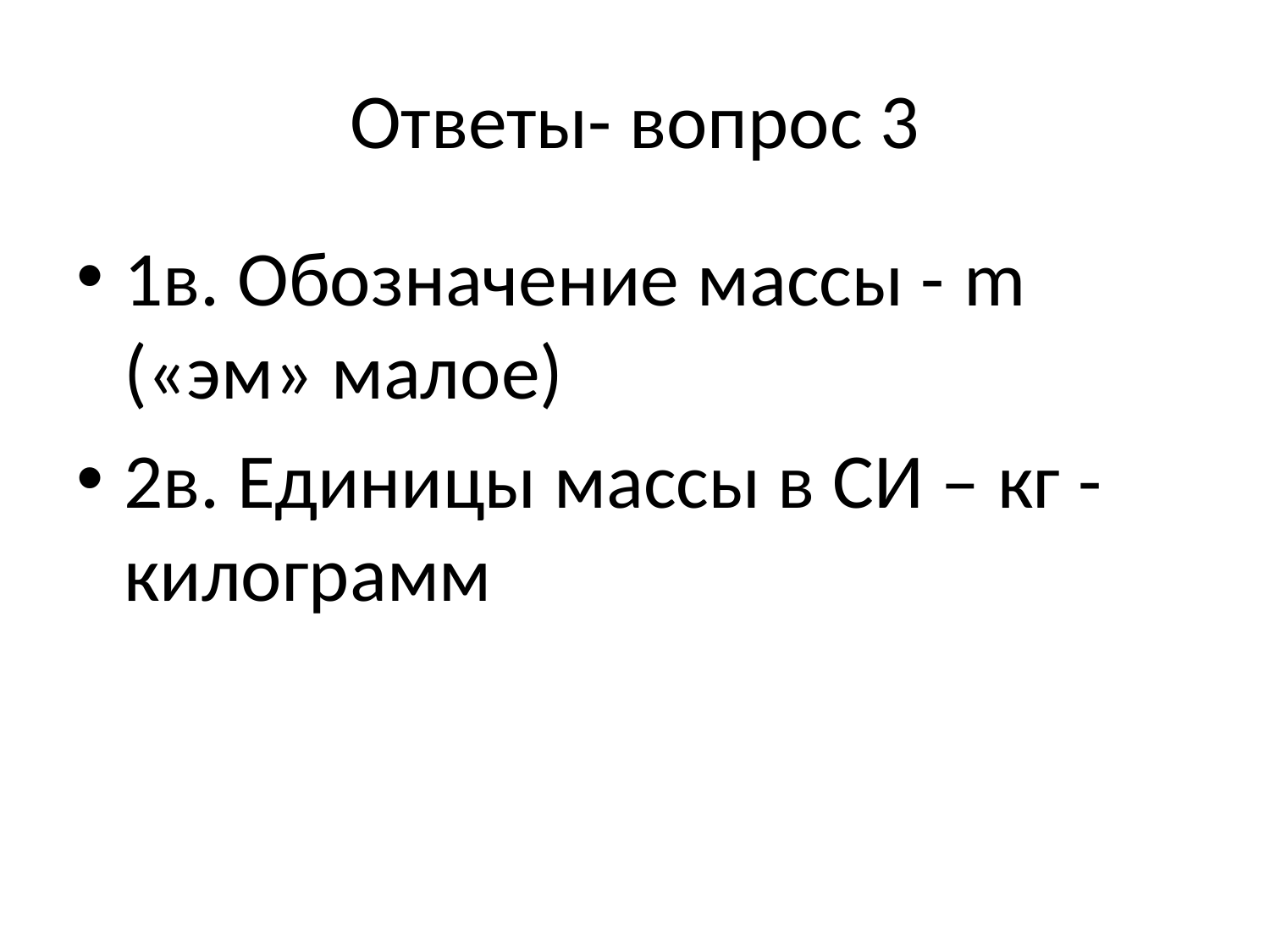

# Ответы- вопрос 3
1в. Обозначение массы - m («эм» малое)
2в. Единицы массы в СИ – кг - килограмм